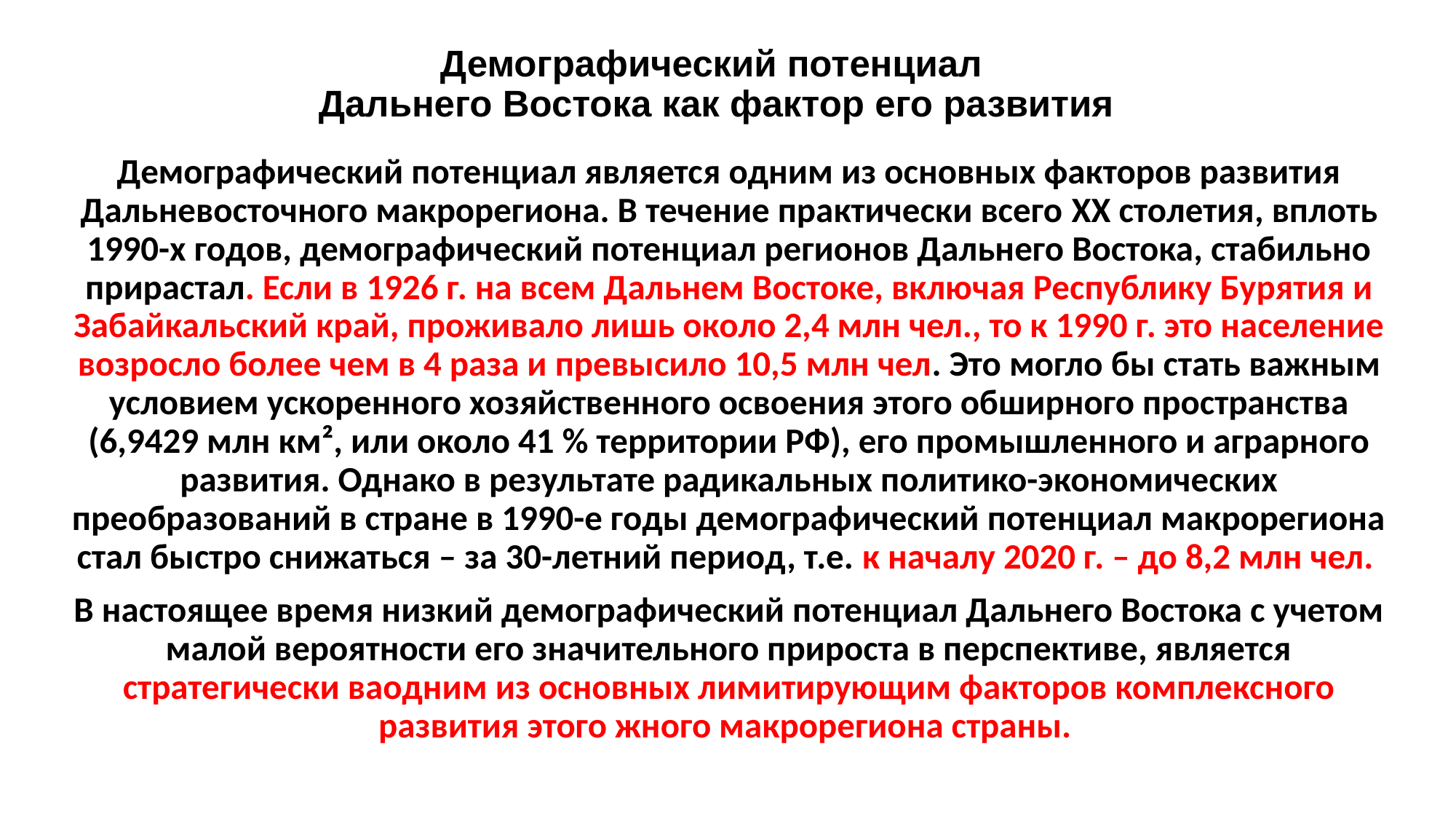

# Демографический потенциал Дальнего Востока как фактор его развития
Демографический потенциал является одним из основных факторов развития Дальневосточного макрорегиона. В течение практически всего XX столетия, вплоть 1990-х годов, демографический потенциал регионов Дальнего Востока, стабильно прирастал. Если в 1926 г. на всем Дальнем Востоке, включая Республику Бурятия и Забайкальский край, проживало лишь около 2,4 млн чел., то к 1990 г. это население возросло более чем в 4 раза и превысило 10,5 млн чел. Это могло бы стать важным условием ускоренного хозяйственного освоения этого обширного пространства (6,9429 млн км², или около 41 % территории РФ), его промышленного и аграрного развития. Однако в результате радикальных политико-экономических преобразований в стране в 1990-е годы демографический потенциал макрорегиона стал быстро снижаться – за 30-летний период, т.е. к началу 2020 г. – до 8,2 млн чел.
В настоящее время низкий демографический потенциал Дальнего Востока с учетом малой вероятности его значительного прироста в перспективе, является стратегически ваодним из основных лимитирующим факторов комплексного развития этого жного макрорегиона страны.